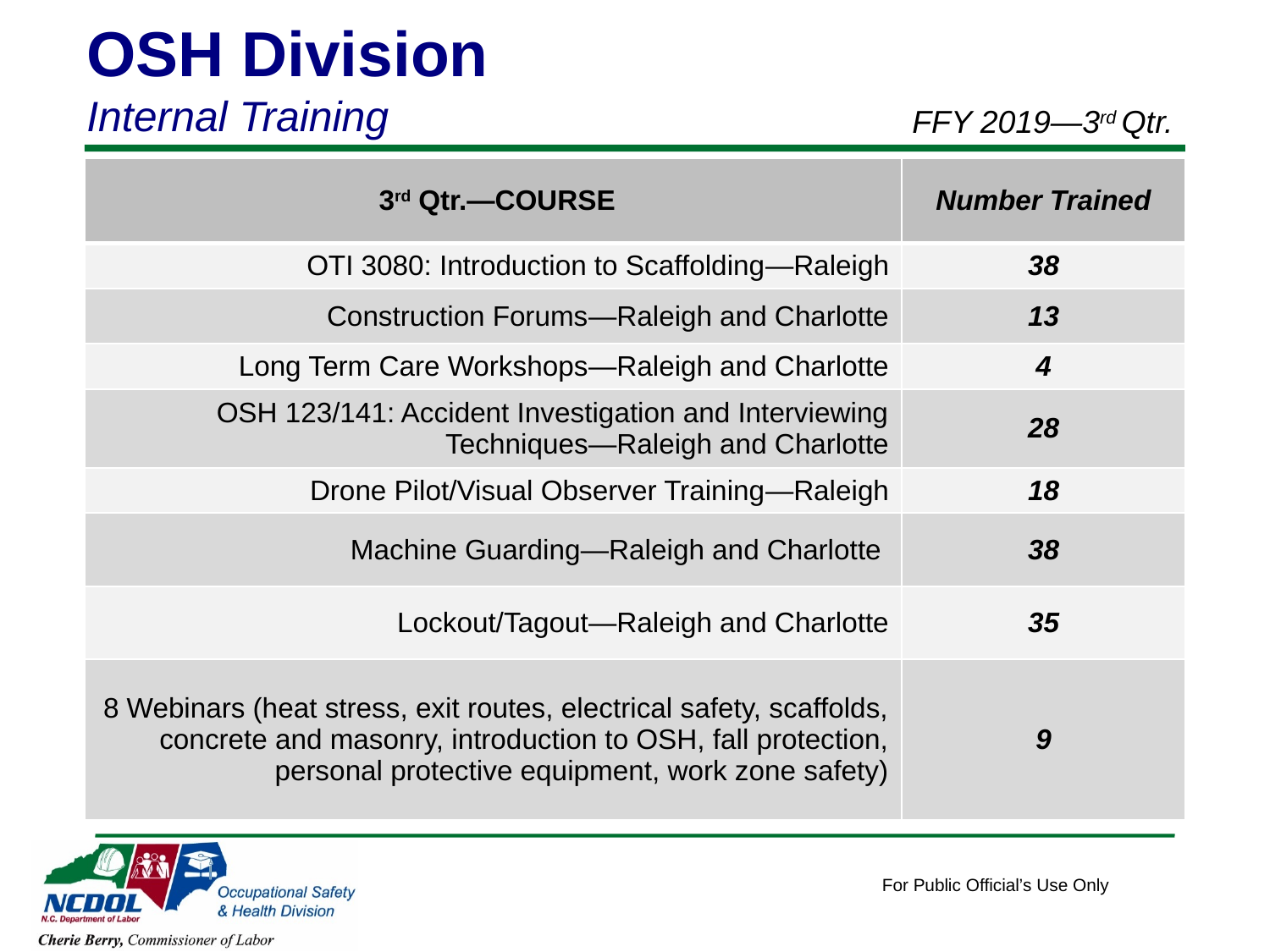

OSH Division
Internal Training
FFY 2019—3rd Qtr.
| 3rd Qtr.—COURSE | Number Trained |
| --- | --- |
| OTI 3080: Introduction to Scaffolding—Raleigh | 38 |
| Construction Forums—Raleigh and Charlotte | 13 |
| Long Term Care Workshops—Raleigh and Charlotte | 4 |
| OSH 123/141: Accident Investigation and Interviewing Techniques—Raleigh and Charlotte | 28 |
| Drone Pilot/Visual Observer Training—Raleigh | 18 |
| Machine Guarding—Raleigh and Charlotte | 38 |
| Lockout/Tagout—Raleigh and Charlotte | 35 |
| 8 Webinars (heat stress, exit routes, electrical safety, scaffolds, concrete and masonry, introduction to OSH, fall protection, personal protective equipment, work zone safety) | 9 |